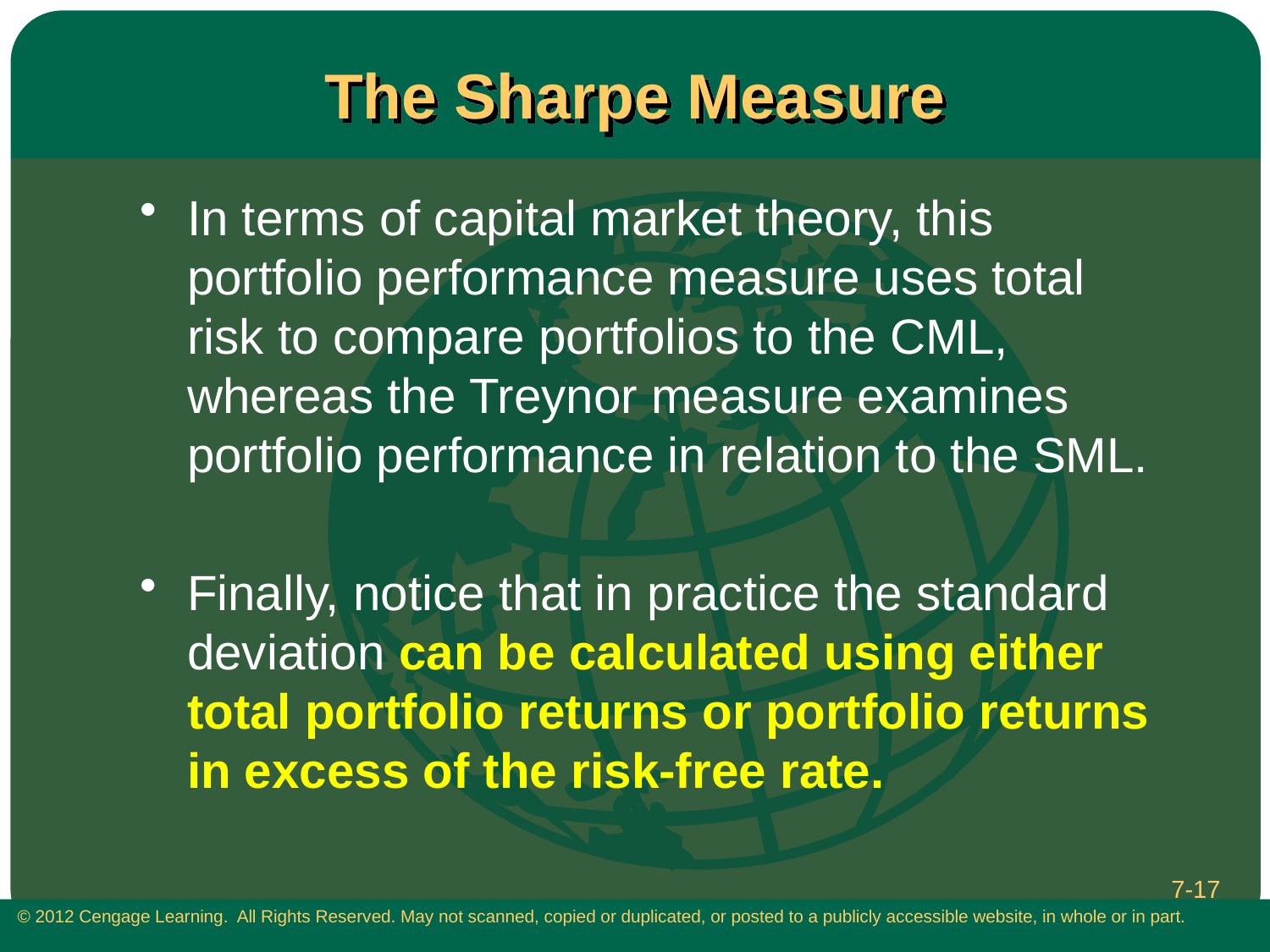

# The Sharpe Measure
In terms of capital market theory, this portfolio performance measure uses total risk to compare portfolios to the CML, whereas the Treynor measure examines portfolio performance in relation to the SML.

Finally, notice that in practice the standard deviation can be calculated using either total portfolio returns or portfolio returns in excess of the risk-free rate.

7-17
 © 2012 Cengage Learning.  All Rights Reserved. May not scanned, copied or duplicated, or posted to a publicly accessible website, in whole or in part.